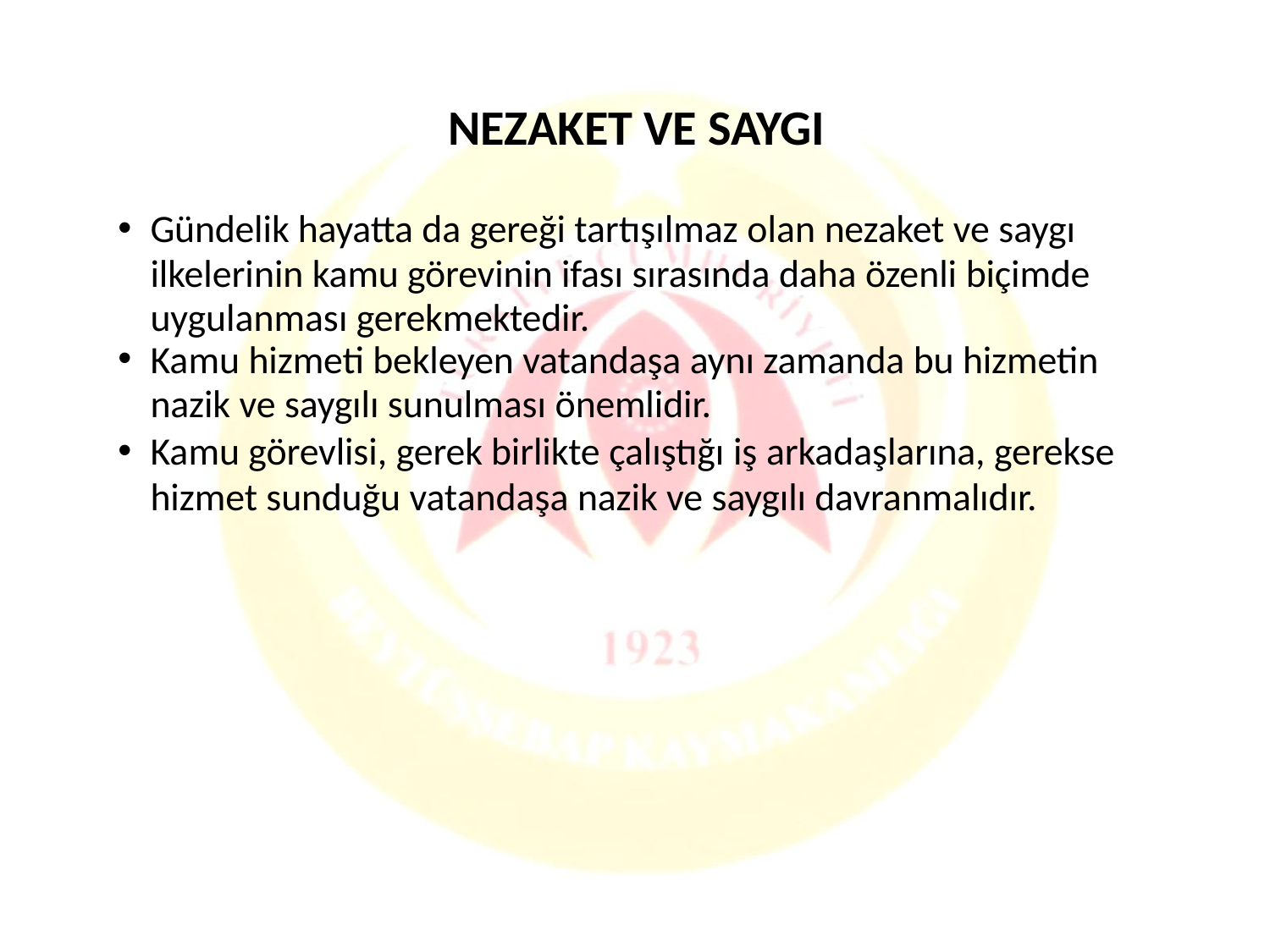

# NEZAKET VE SAYGI
Gündelik hayatta da gereği tartışılmaz olan nezaket ve saygı  ilkelerinin kamu görevinin ifası sırasında daha özenli biçimde  uygulanması gerekmektedir.
Kamu hizmeti bekleyen vatandaşa aynı zamanda bu hizmetin
nazik ve saygılı sunulması önemlidir.
Kamu görevlisi, gerek birlikte çalıştığı iş arkadaşlarına, gerekse  hizmet sunduğu vatandaşa nazik ve saygılı davranmalıdır.